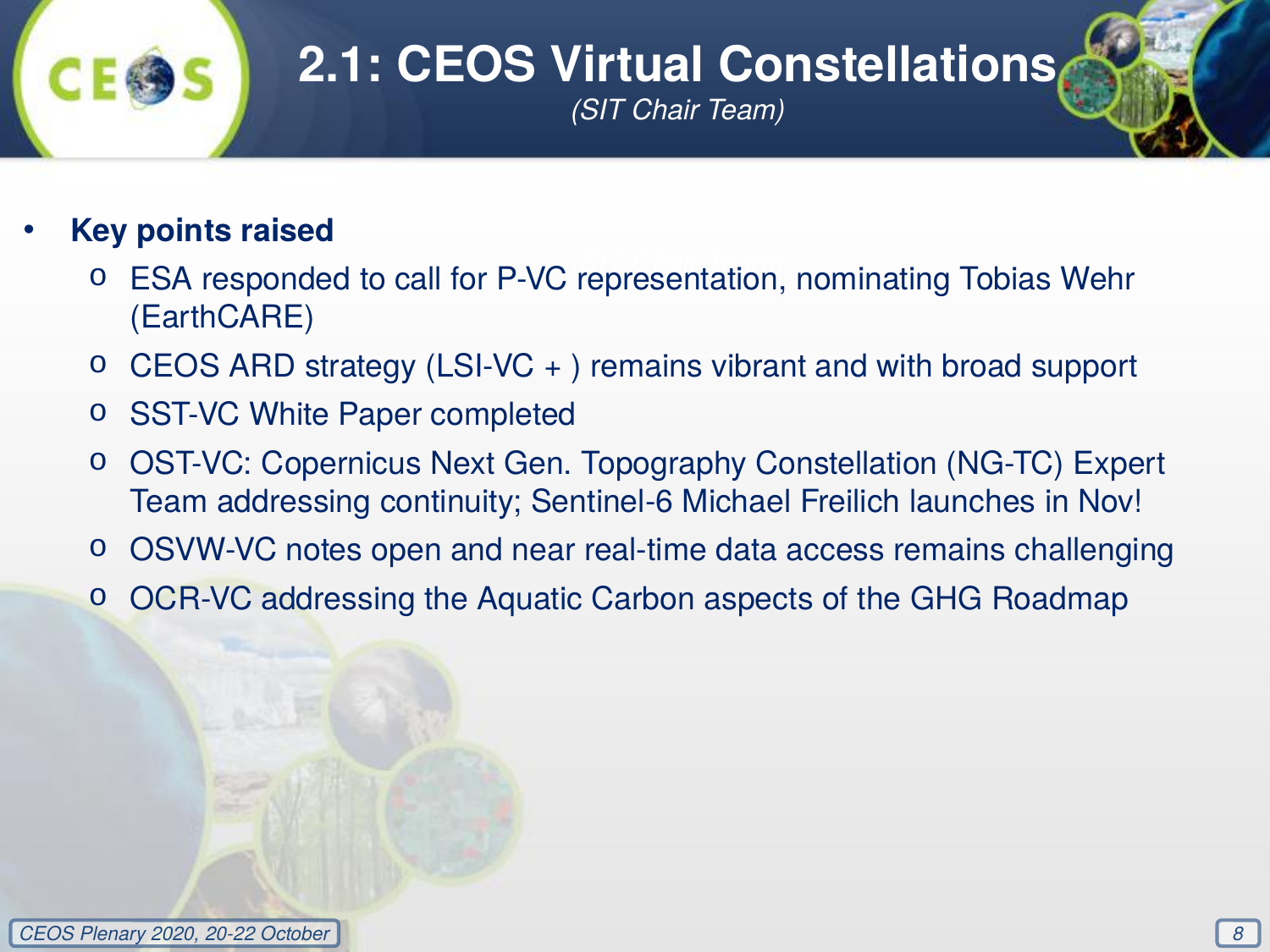

2.1: CEOS Virtual Constellations
(SIT Chair Team)

(SIT Chair Team)
Key points raised
ESA responded to call for P-VC representation, nominating Tobias Wehr (EarthCARE)
CEOS ARD strategy (LSI-VC + ) remains vibrant and with broad support
SST-VC White Paper completed
OST-VC: Copernicus Next Gen. Topography Constellation (NG-TC) Expert Team addressing continuity; Sentinel-6 Michael Freilich launches in Nov!
OSVW-VC notes open and near real-time data access remains challenging
OCR-VC addressing the Aquatic Carbon aspects of the GHG Roadmap

8